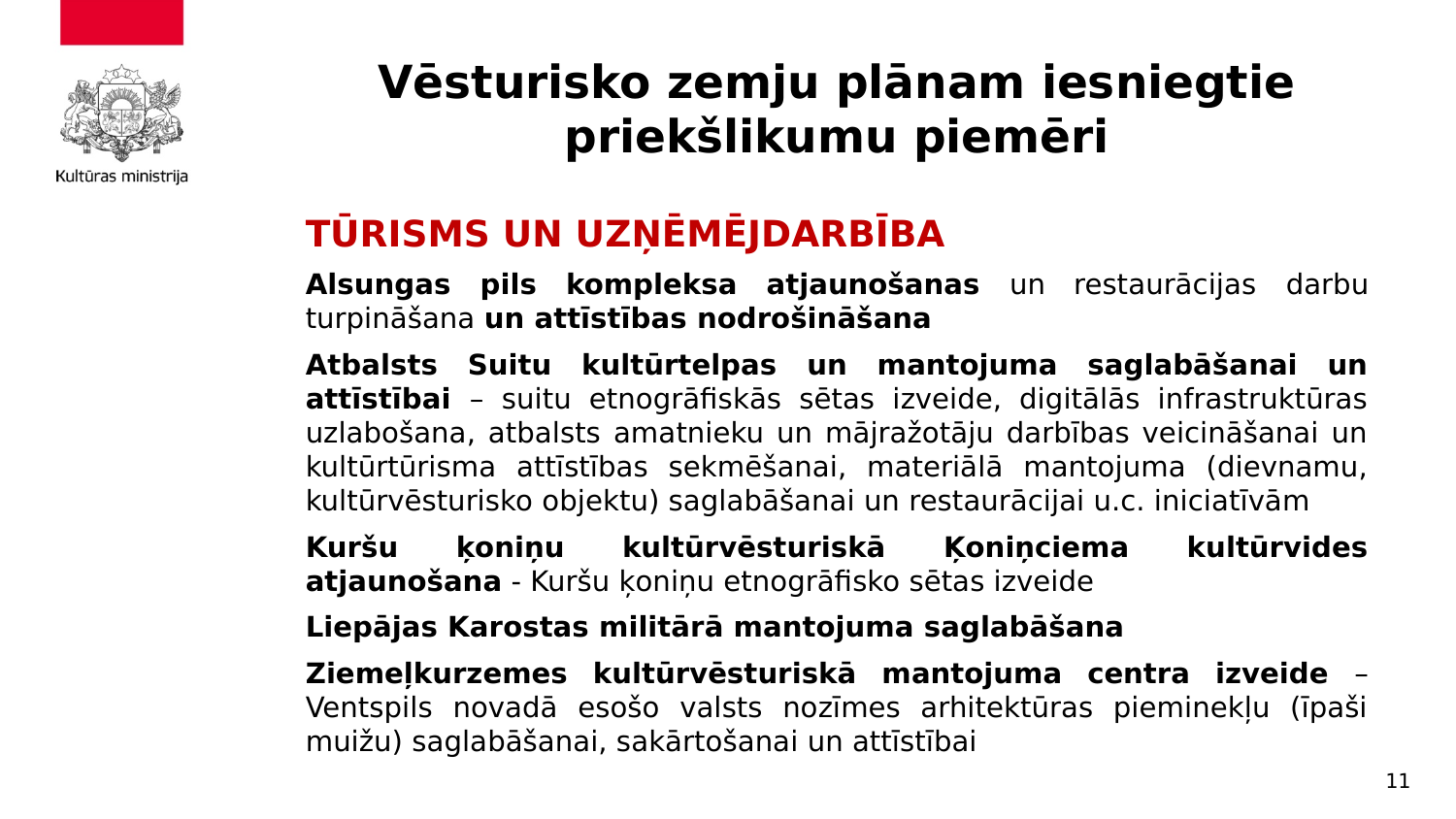

# Vēsturisko zemju plānam iesniegtie priekšlikumu piemēri
TŪRISMS UN UZŅĒMĒJDARBĪBA
Alsungas pils kompleksa atjaunošanas un restaurācijas darbu turpināšana un attīstības nodrošināšana
Atbalsts Suitu kultūrtelpas un mantojuma saglabāšanai un attīstībai – suitu etnogrāfiskās sētas izveide, digitālās infrastruktūras uzlabošana, atbalsts amatnieku un mājražotāju darbības veicināšanai un kultūrtūrisma attīstības sekmēšanai, materiālā mantojuma (dievnamu, kultūrvēsturisko objektu) saglabāšanai un restaurācijai u.c. iniciatīvām
Kuršu ķoniņu kultūrvēsturiskā Ķoniņciema kultūrvides atjaunošana - Kuršu ķoniņu etnogrāfisko sētas izveide
Liepājas Karostas militārā mantojuma saglabāšana
Ziemeļkurzemes kultūrvēsturiskā mantojuma centra izveide – Ventspils novadā esošo valsts nozīmes arhitektūras pieminekļu (īpaši muižu) saglabāšanai, sakārtošanai un attīstībai
11